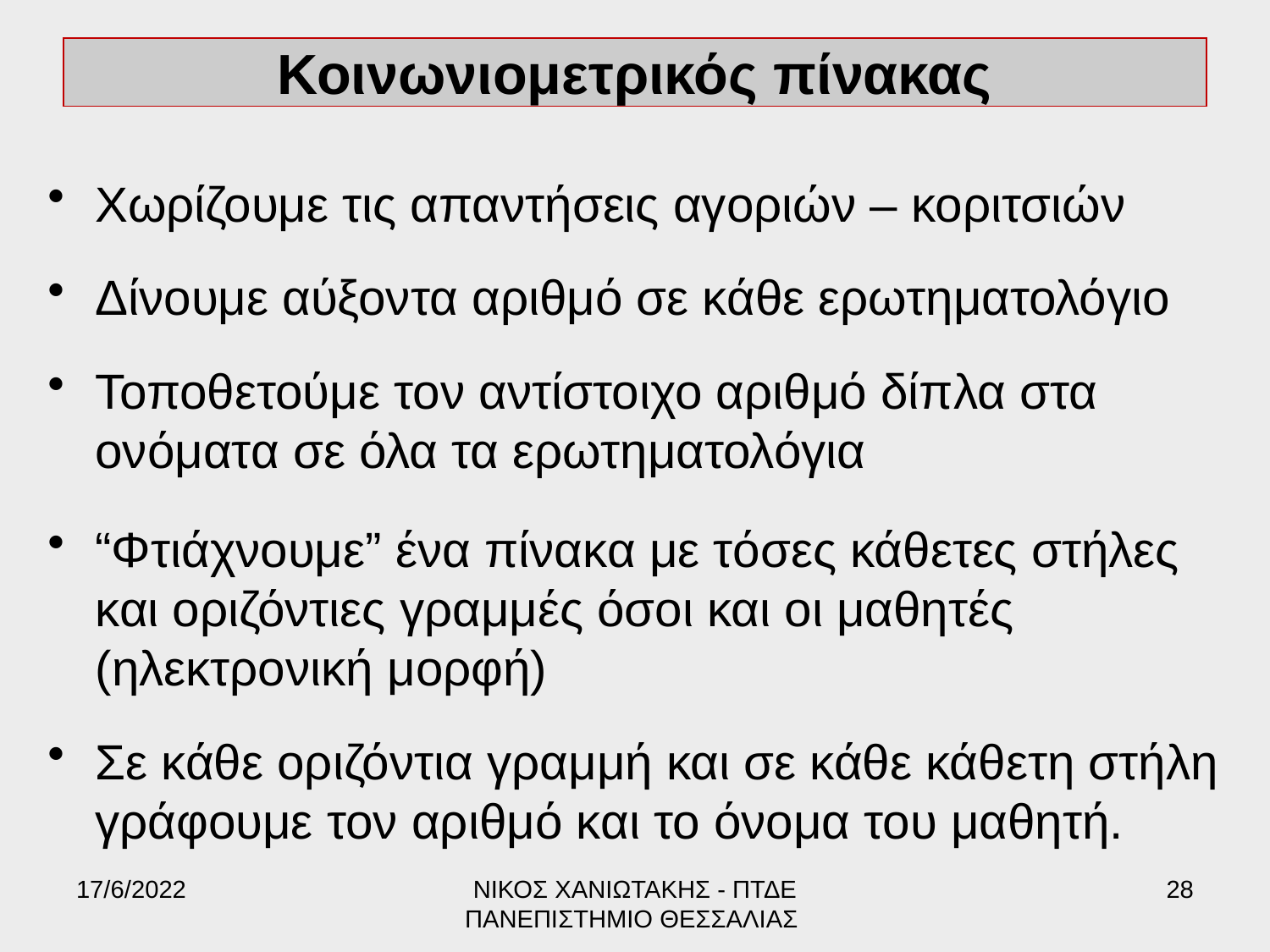

# Κοινωνιομετρικός πίνακας
Χωρίζουμε τις απαντήσεις αγοριών – κοριτσιών

Δίνουμε αύξοντα αριθμό σε κάθε ερωτηματολόγιο

Τοποθετούμε τον αντίστοιχο αριθμό δίπλα στα ονόματα σε όλα τα ερωτηματολόγια

“Φτιάχνουμε” ένα πίνακα με τόσες κάθετες στήλες και οριζόντιες γραμμές όσοι και οι μαθητές (ηλεκτρονική μορφή)

Σε κάθε οριζόντια γραμμή και σε κάθε κάθετη στήλη γράφουμε τον αριθμό και το όνομα του μαθητή.
17/6/2022
ΝΙΚΟΣ ΧΑΝΙΩΤΑΚΗΣ - ΠΤΔΕ ΠΑΝΕΠΙΣΤΗΜΙΟ ΘΕΣΣΑΛΙΑΣ
28